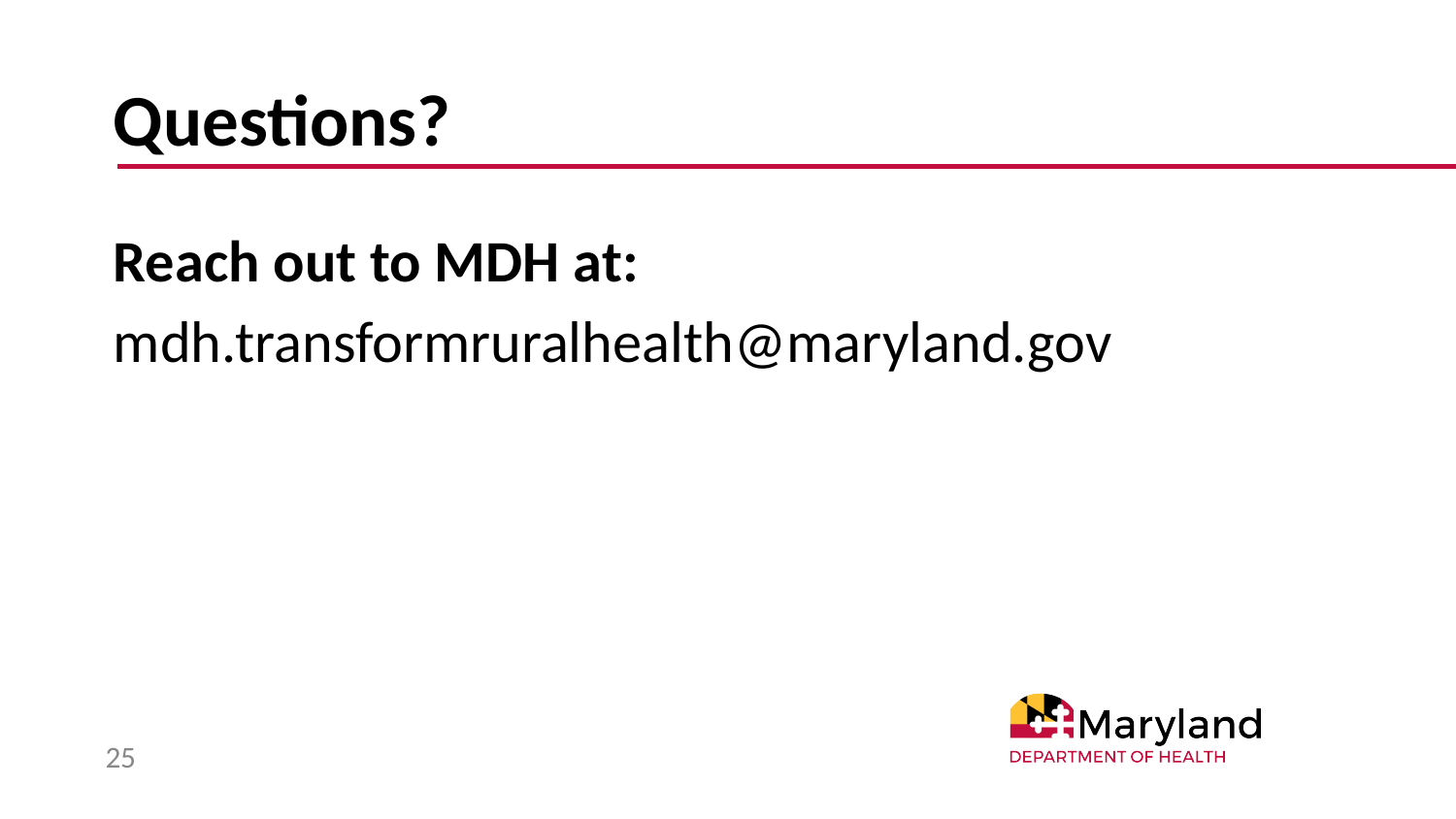

# Questions?
Reach out to MDH at: mdh.transformruralhealth@maryland.gov

25